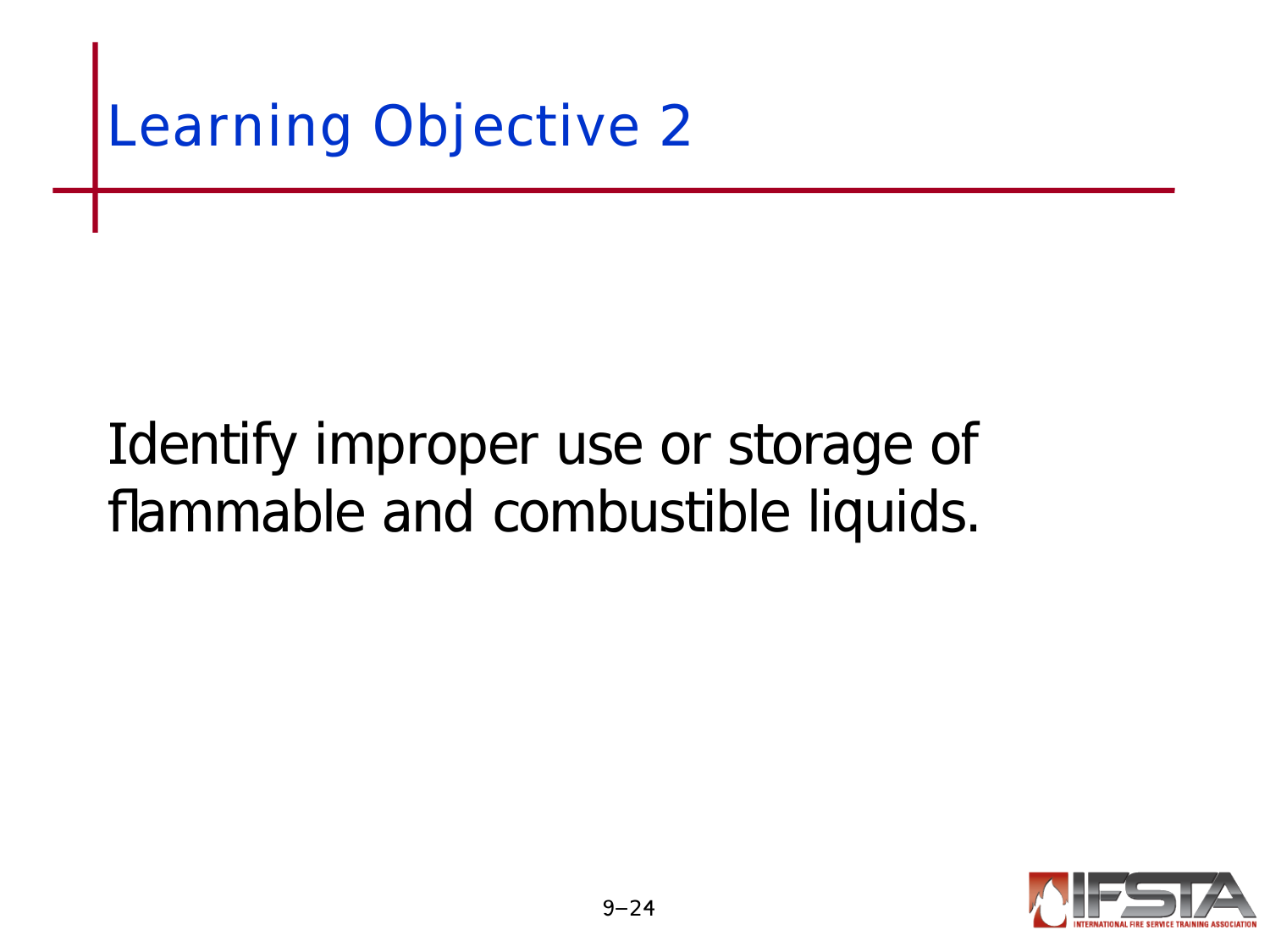

# Learning Objective 2

Identify improper use or storage of flammable and combustible liquids.
9–24